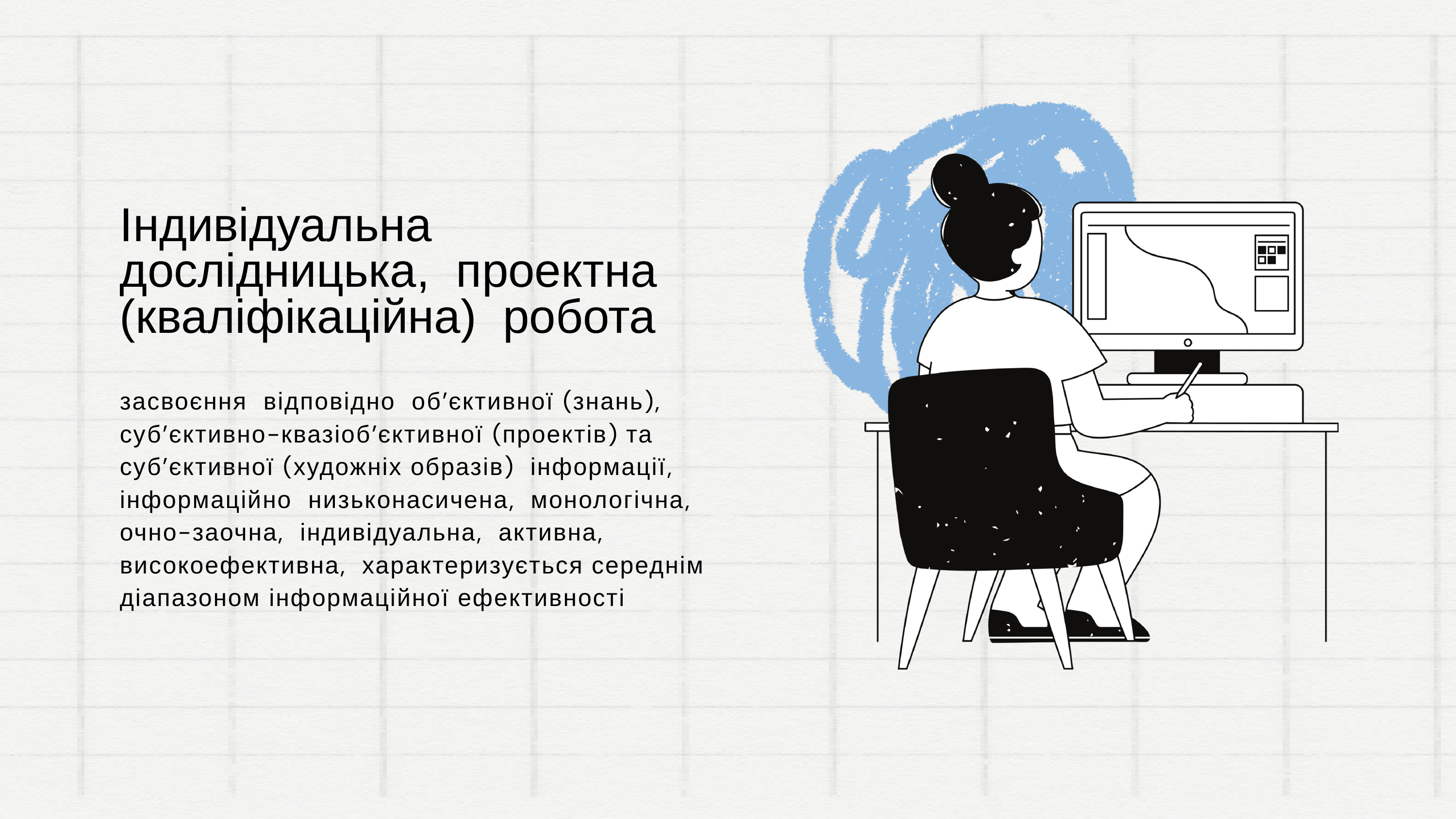

Індивідуальна  дослідницька,  проектна (кваліфікаційна)  робота
засвоєння  відповідно  об’єктивної (знань),
суб’єктивно-квазіоб’єктивної (проектів) та суб’єктивної (художніх образів)  інформації,  інформаційно  низьконасичена,  монологічна,  очно-заочна,  індивідуальна,  активна,  високоефективна,  характеризується середнім діапазоном інформаційної ефективності